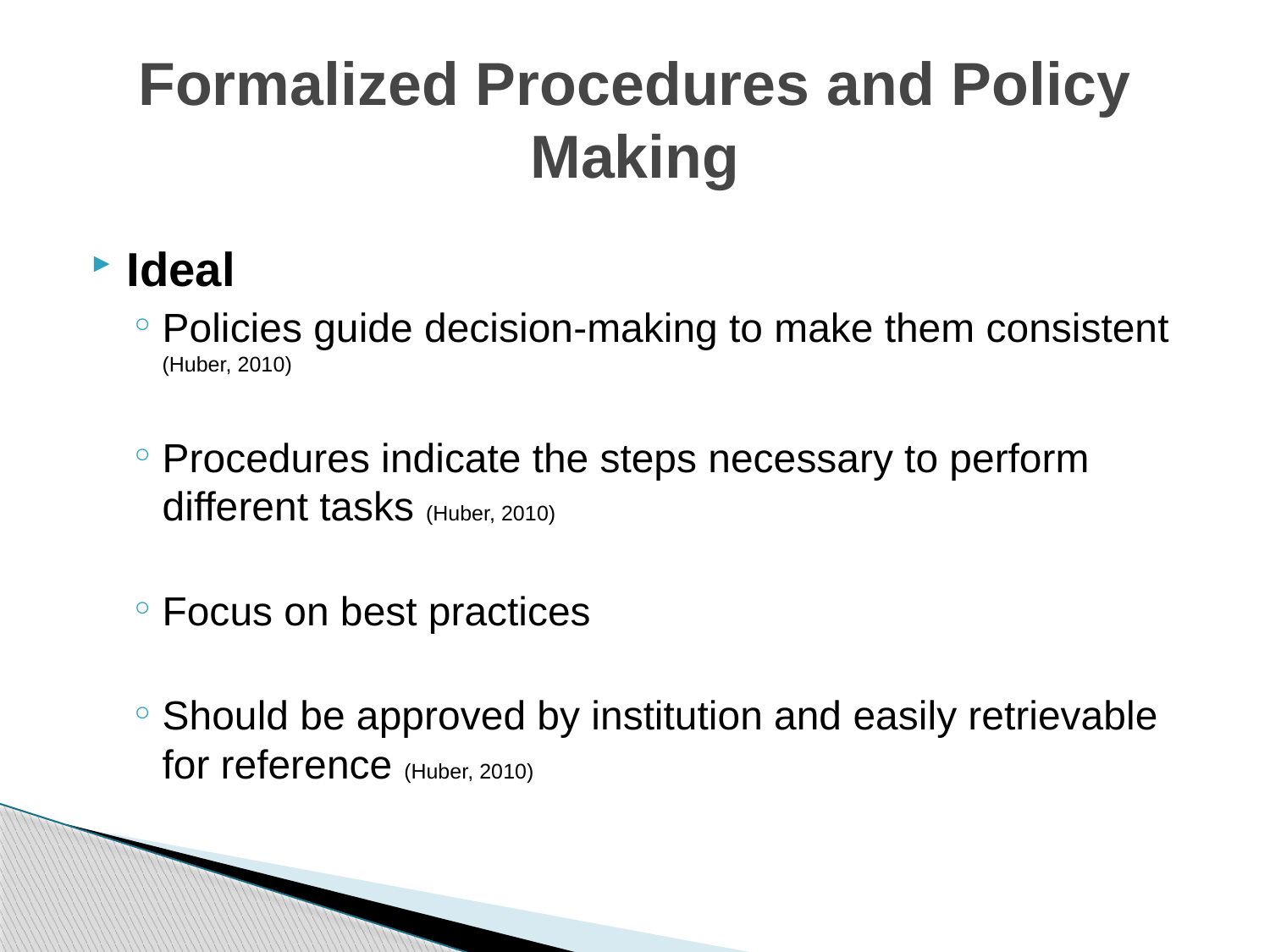

# Formalized Procedures and Policy Making
Ideal
Policies guide decision-making to make them consistent (Huber, 2010)

Procedures indicate the steps necessary to perform different tasks (Huber, 2010)

Focus on best practices

Should be approved by institution and easily retrievable for reference (Huber, 2010)